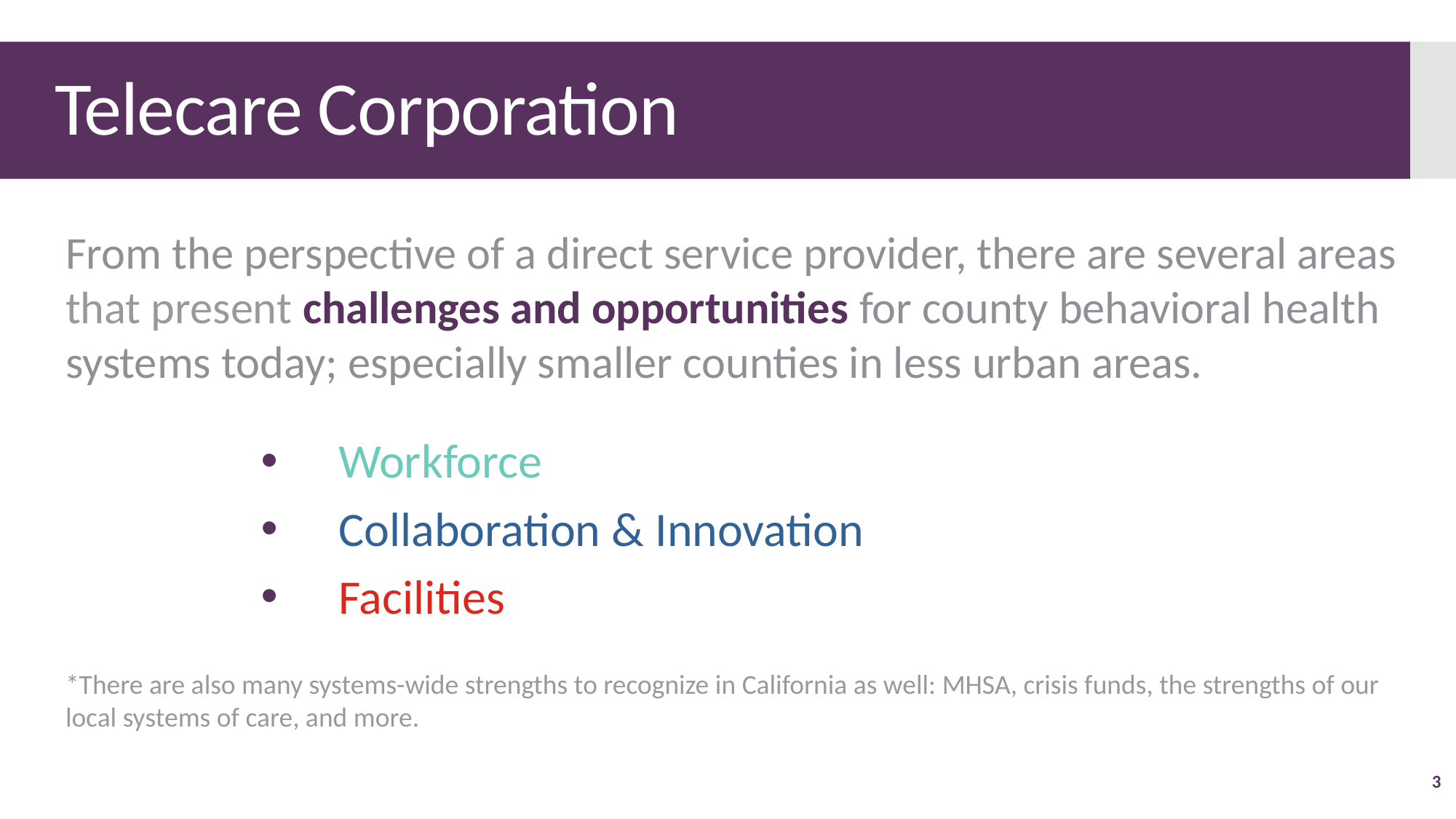

# Telecare Corporation
From the perspective of a direct service provider, there are several areas that present challenges and opportunities for county behavioral health systems today; especially smaller counties in less urban areas.

Workforce
Collaboration & Innovation
Facilities

*There are also many systems-wide strengths to recognize in California as well: MHSA, crisis funds, the strengths of our local systems of care, and more.
3